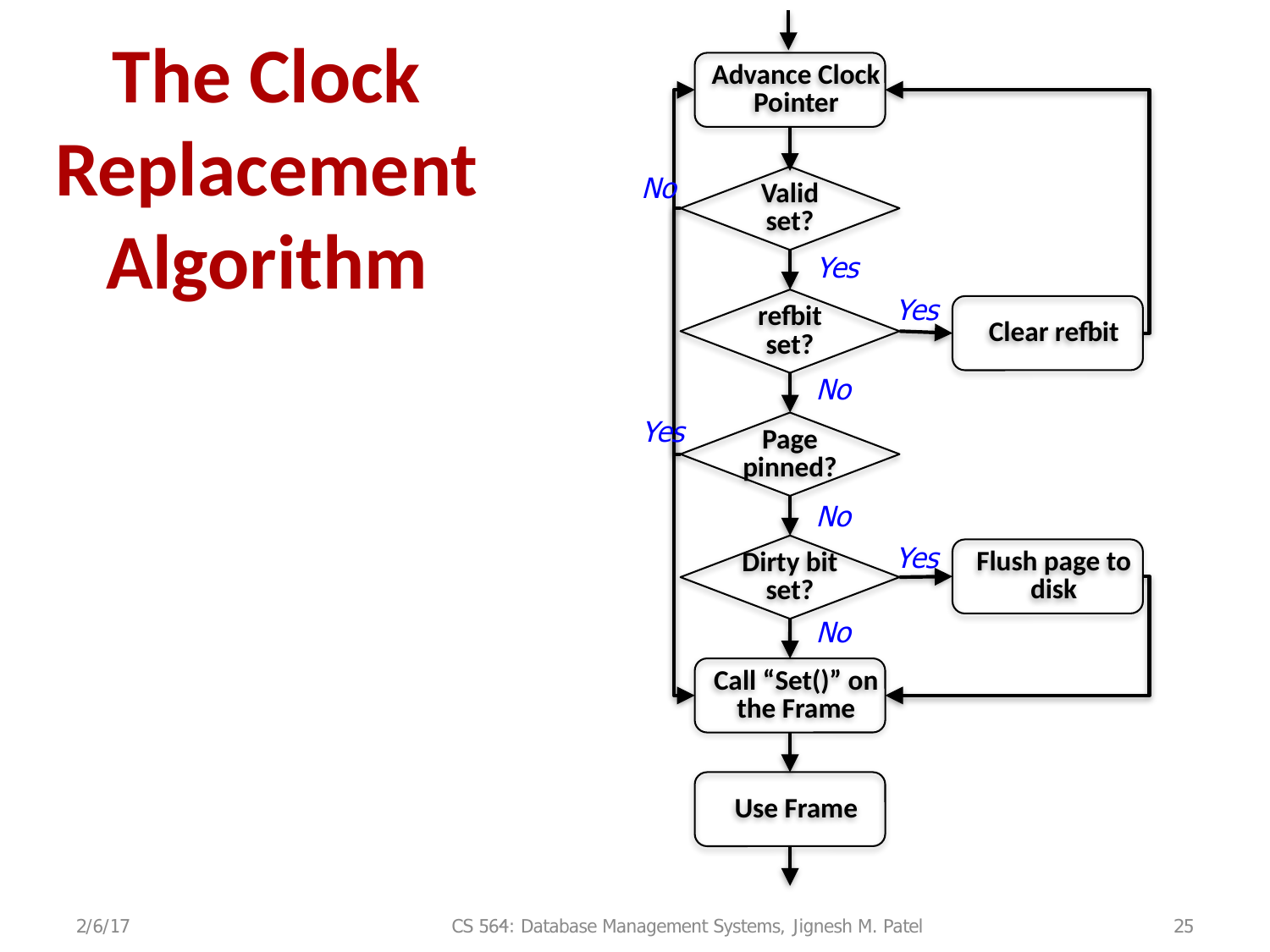

# The Clock Replacement Algorithm
Advance Clock Pointer
No
Valid set?
Yes
Yes
refbit set?
Clear refbit
No
Yes
Page pinned?
No
Yes
Dirty bit set?
Flush page to disk
No
Call “Set()” on the Frame
Use Frame
2/6/17
CS 564: Database Management Systems, Jignesh M. Patel
25